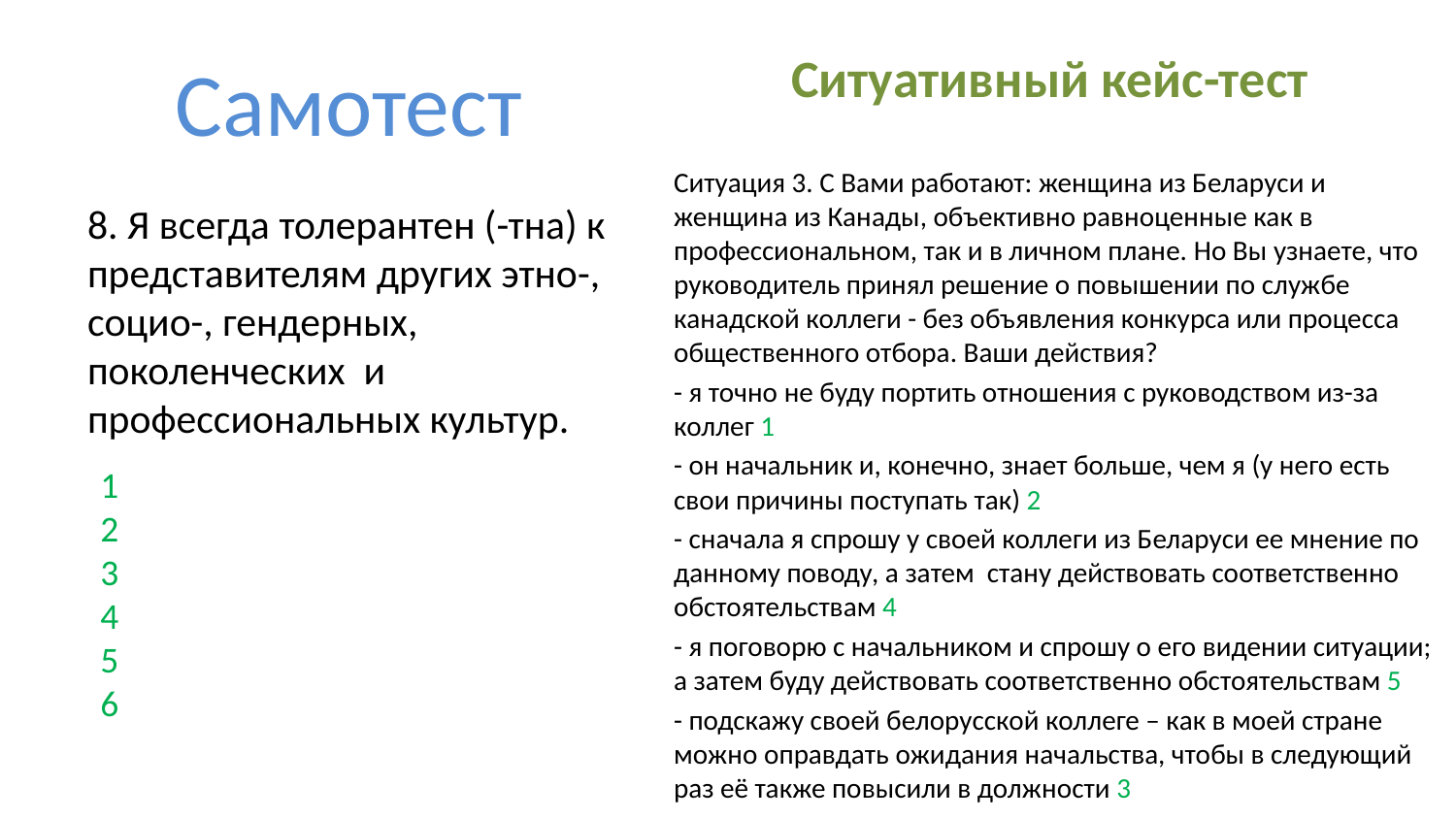

Ситуативный кейс-тест
# Самотест
Ситуация 3. С Вами работают: женщина из Беларуси и женщина из Канады, объективно равноценные как в профессиональном, так и в личном плане. Но Вы узнаете, что руководитель принял решение о повышении по службе канадской коллеги - без объявления конкурса или процесса общественного отбора. Ваши действия?
- я точно не буду портить отношения с руководством из-за коллег 1
- он начальник и, конечно, знает больше, чем я (у него есть свои причины поступать так) 2
- сначала я спрошу у своей коллеги из Беларуси ее мнение по данному поводу, а затем  стану действовать соответственно обстоятельствам 4
- я поговорю с начальником и спрошу о его видении ситуации; а затем буду действовать соответственно обстоятельствам 5
- подскажу своей белорусской коллеге – как в моей стране можно оправдать ожидания начальства, чтобы в следующий раз её также повысили в должности 3

8. Я всегда толерантен (-тна) к представителям других этно-, социо-, гендерных, поколенческих  и профессиональных культур.

1
2
3
4
5
6